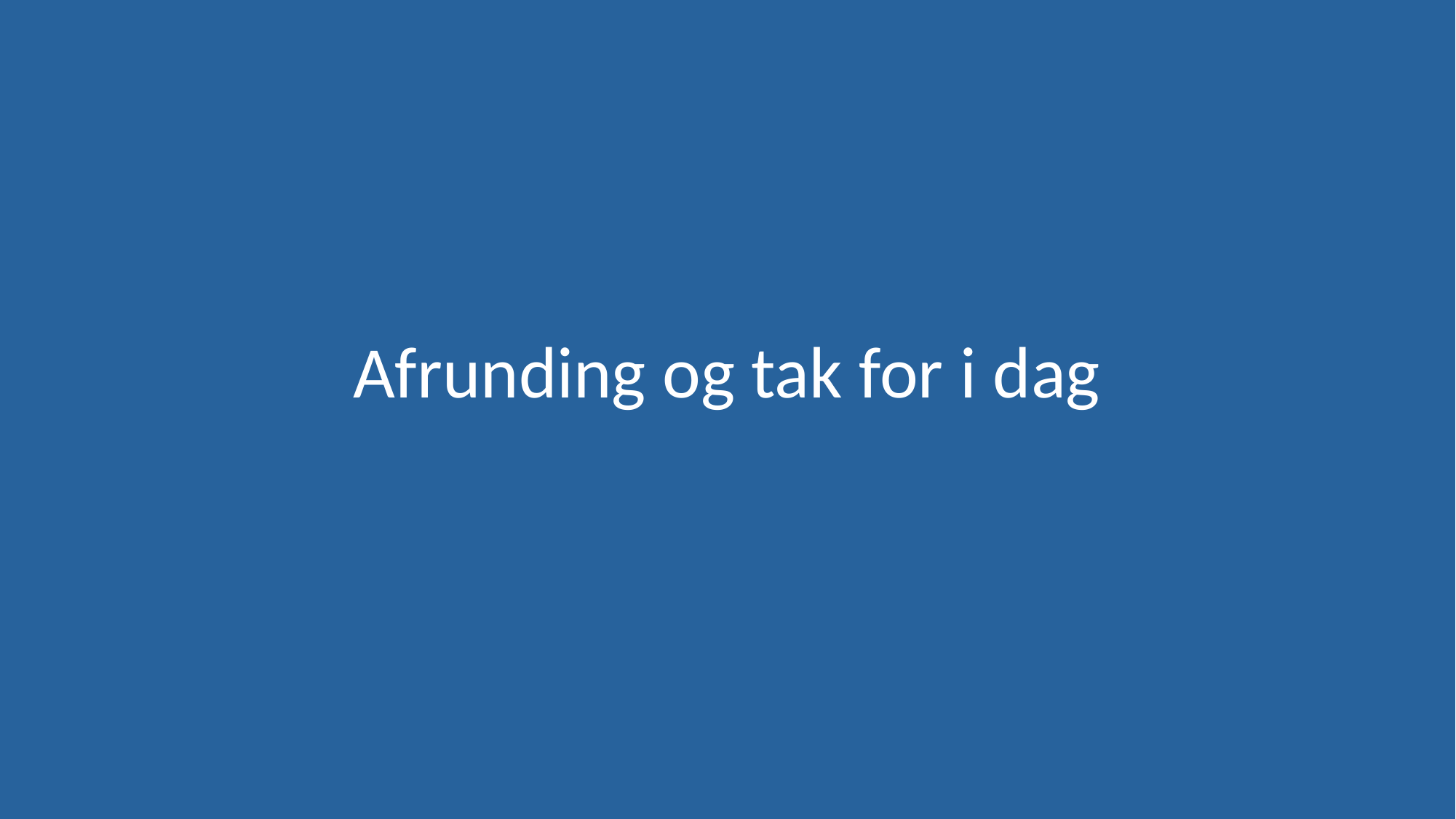

# Afrunding og tak for i dag